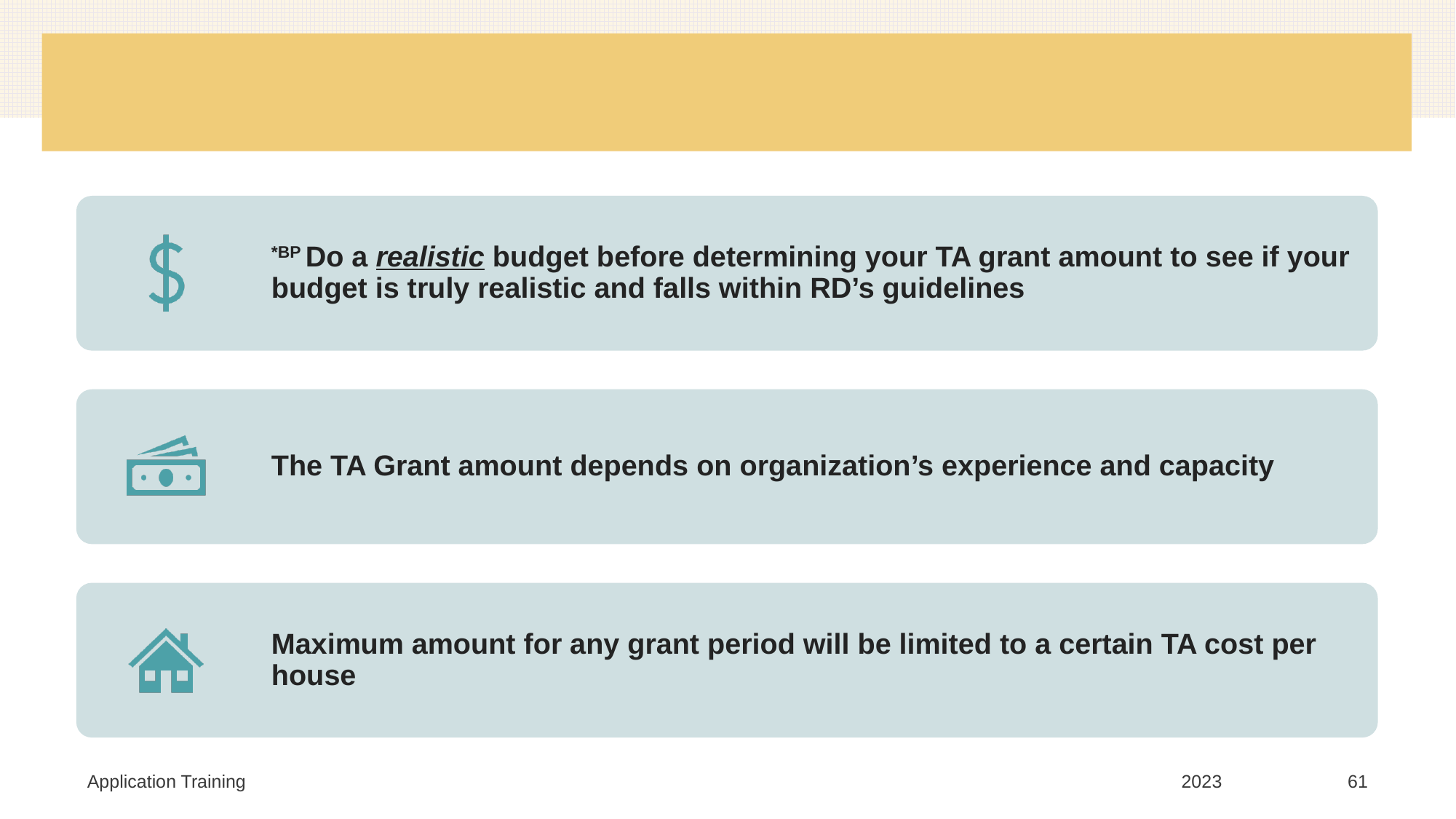

*BP Do a realistic budget before determining your TA grant amount to see if your budget is truly realistic and falls within RD’s guidelines
The TA Grant amount depends on organization’s experience and capacity
Maximum amount for any grant period will be limited to a certain TA cost per house
Application Training
2023
61